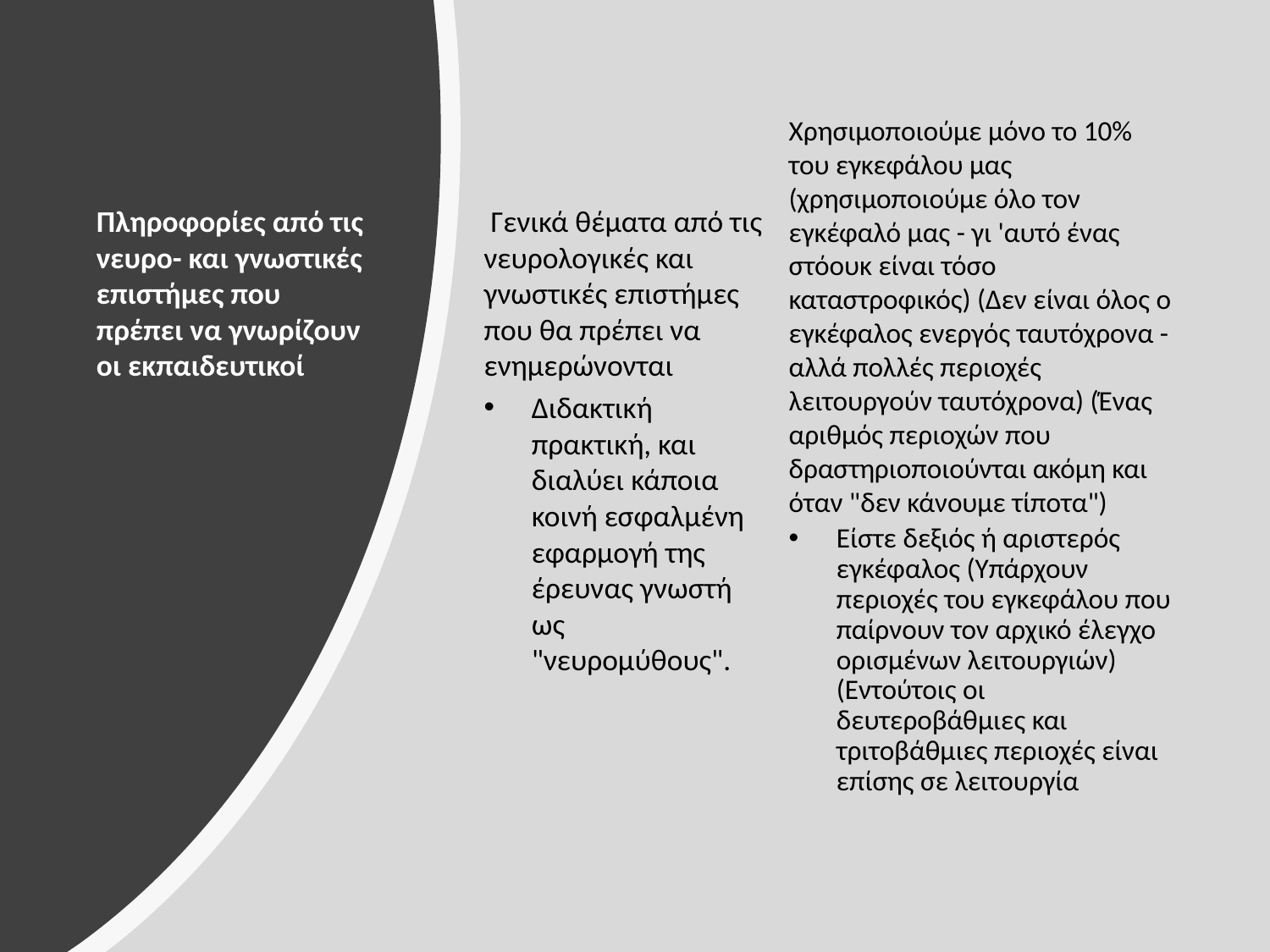

Χρησιμοποιούμε μόνο το 10% του εγκεφάλου μας (χρησιμοποιούμε όλο τον εγκέφαλό μας - γι 'αυτό ένας στόουκ είναι τόσο καταστροφικός) (Δεν είναι όλος ο εγκέφαλος ενεργός ταυτόχρονα - αλλά πολλές περιοχές λειτουργούν ταυτόχρονα) (Ένας αριθμός περιοχών που δραστηριοποιούνται ακόμη και όταν "δεν κάνουμε τίποτα")
Είστε δεξιός ή αριστερός εγκέφαλος (Υπάρχουν περιοχές του εγκεφάλου που παίρνουν τον αρχικό έλεγχο ορισμένων λειτουργιών) (Εντούτοις οι δευτεροβάθμιες και τριτοβάθμιες περιοχές είναι επίσης σε λειτουργία
 Γενικά θέματα από τις νευρολογικές και γνωστικές επιστήμες που θα πρέπει να ενημερώνονται
Διδακτική πρακτική, και διαλύει κάποια κοινή εσφαλμένη εφαρμογή της έρευνας γνωστή ως "νευρομύθους".
# Πληροφορίες από τις νευρο- και γνωστικές επιστήμες που πρέπει να γνωρίζουν οι εκπαιδευτικοί